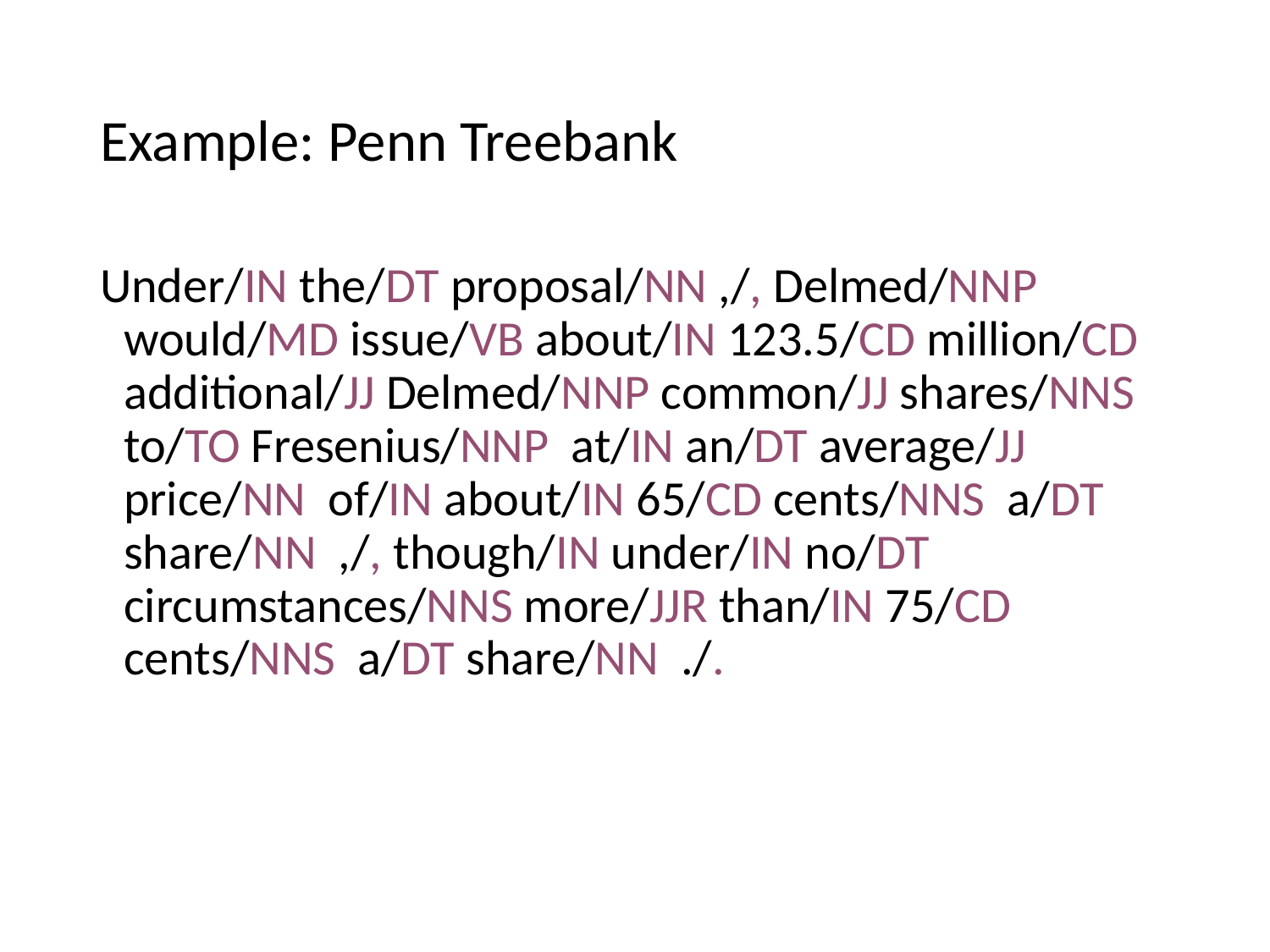

# Example: Penn Treebank
Under/IN the/DT proposal/NN ,/, Delmed/NNP would/MD issue/VB about/IN 123.5/CD million/CD additional/JJ Delmed/NNP common/JJ shares/NNS  to/TO Fresenius/NNP  at/IN an/DT average/JJ price/NN  of/IN about/IN 65/CD cents/NNS  a/DT share/NN  ,/, though/IN under/IN no/DT circumstances/NNS more/JJR than/IN 75/CD cents/NNS  a/DT share/NN  ./.